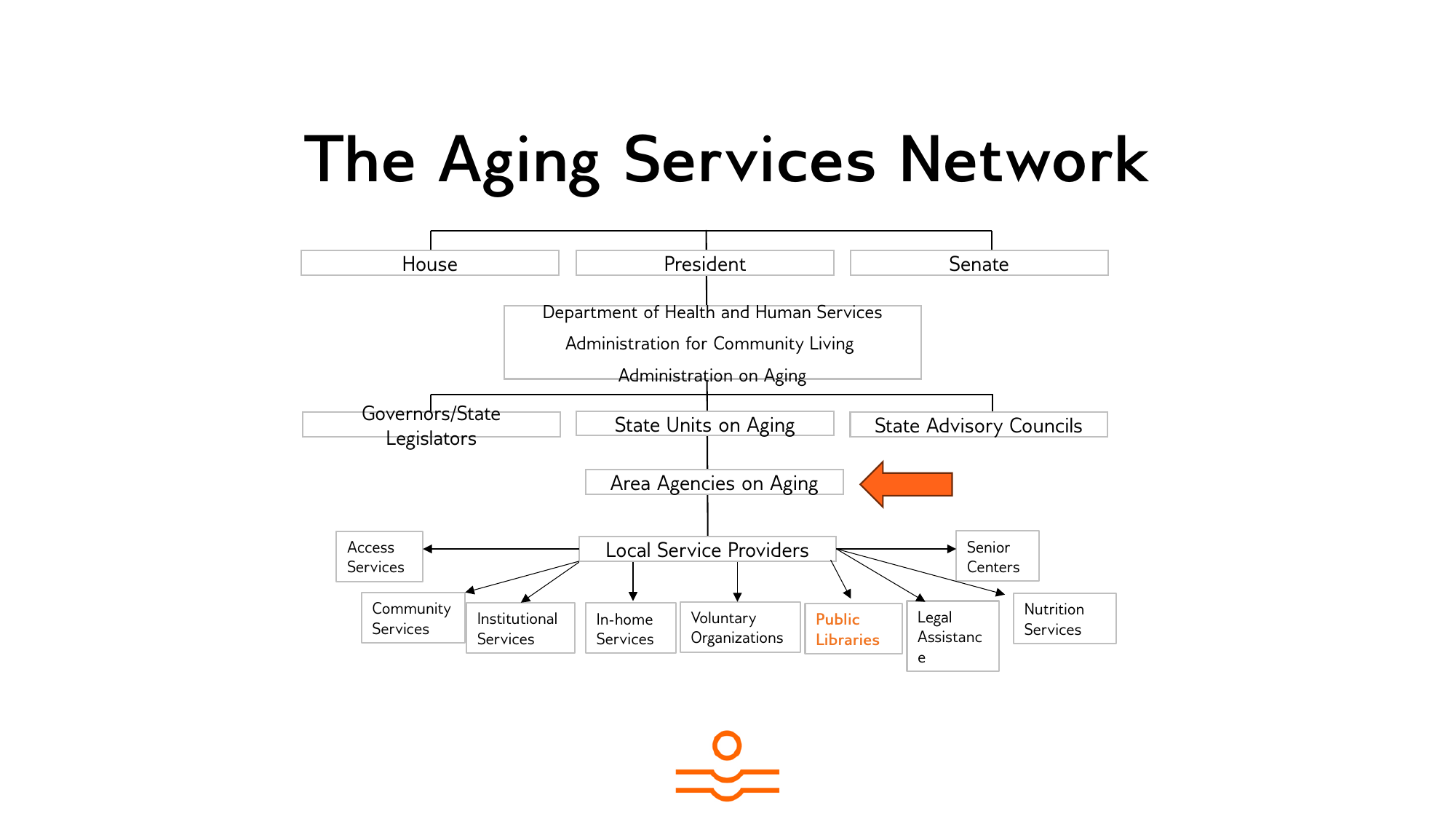

# The Aging Services Network
House
President
Senate
Department of Health and Human Services
Administration for Community Living
Administration on Aging
State Units on Aging
Governors/State Legislators
State Advisory Councils

Area Agencies on Aging
Senior Centers
Access Services
Local Service Providers
Community Services
Nutrition Services
Legal Assistance
Voluntary Organizations
Institutional Services
In-home Services
Public Libraries